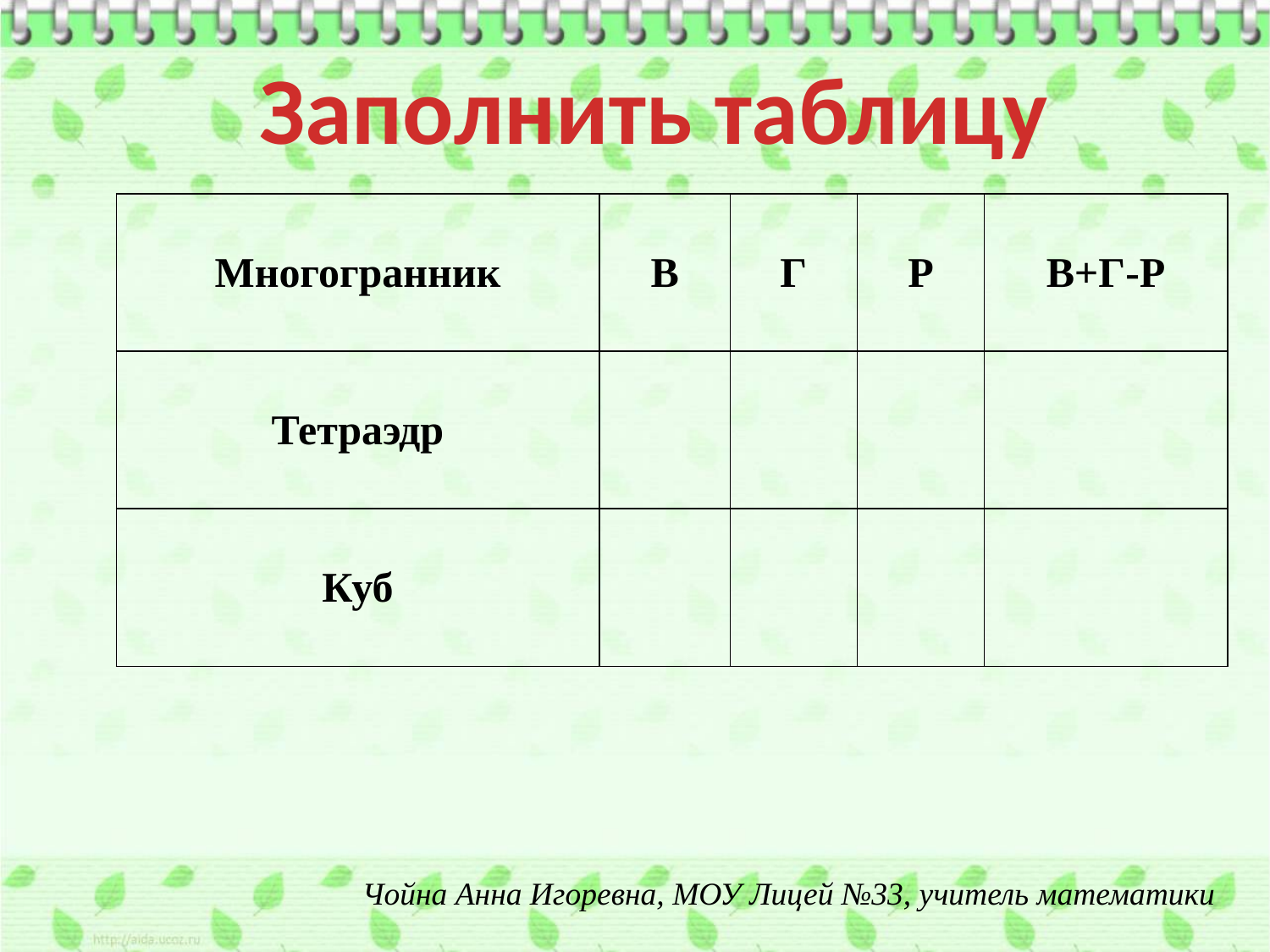

Заполнить таблицу
| Многогранник | В | Г | Р | В+Г-Р |
| --- | --- | --- | --- | --- |
| Тетраэдр |  |  |  |  |
| Куб |  |  |  |  |
Чойна Анна Игоревна, МОУ Лицей №33, учитель математики